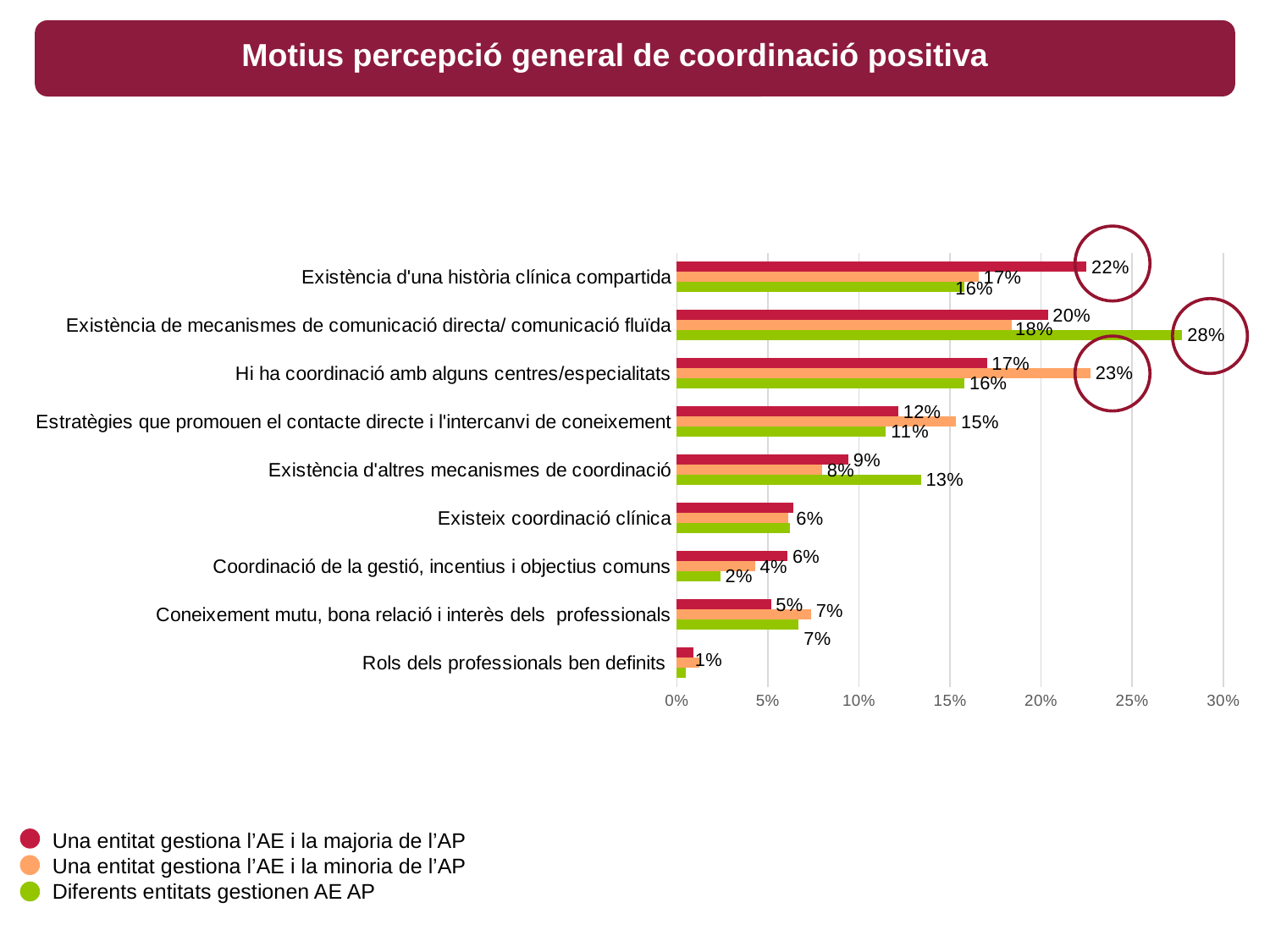

Motius percepció general de coordinació positiva

### Chart

| Category |  |  |  |
|---|---|---|---|
| Rols dels professionals ben definits  | 0.004784688995215311 | 0.012269938650306749 | 0.00911854103343465 |
| Coneixement mutu, bona relació i interès dels  professionals | 0.06698564593301436 | 0.0736196319018405 | 0.05167173252279635 |
| Coordinació de la gestió, incentius i objectius comuns | 0.023923444976076555 | 0.04294478527607362 | 0.060790273556231005 |
| Existeix coordinació clínica | 0.06220095693779904 | 0.06134969325153374 | 0.06382978723404255 |
| Existència d'altres mecanismes de coordinació | 0.1339712918660287 | 0.07975460122699386 | 0.09422492401215805 |
| Estratègies que promouen el contacte directe i l'intercanvi de coneixement | 0.11483253588516747 | 0.15337423312883436 | 0.12158054711246201 |
| Hi ha coordinació amb alguns centres/especialitats | 0.15789473684210525 | 0.22699386503067484 | 0.1702127659574468 |
| Existència de mecanismes de comunicació directa/ comunicació fluïda | 0.27751196172248804 | 0.18404907975460122 | 0.20364741641337386 |
| Existència d'una història clínica compartida | 0.15789473684210525 | 0.1656441717791411 | 0.22492401215805471 |

Una entitat gestiona l’AE i la majoria de l’AP
Una entitat gestiona l’AE i la minoria de l’AP
Diferents entitats gestionen AE AP